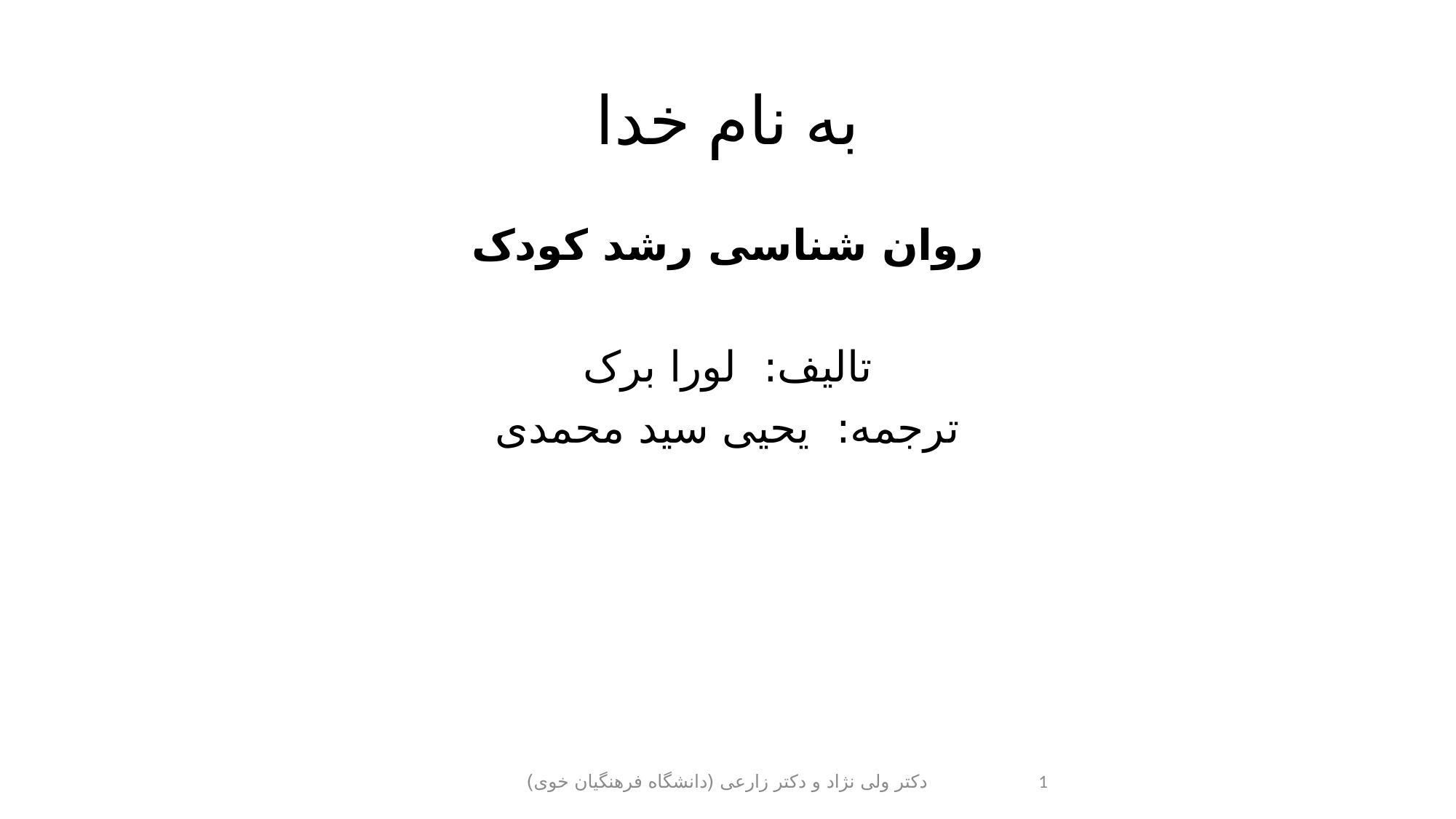

# به نام خدا
روان شناسی رشد کودک

تالیف:  لورا برک
ترجمه:  یحیی سید محمدی
دکتر ولی نژاد و دکتر زارعی (دانشگاه فرهنگیان خوی)
1